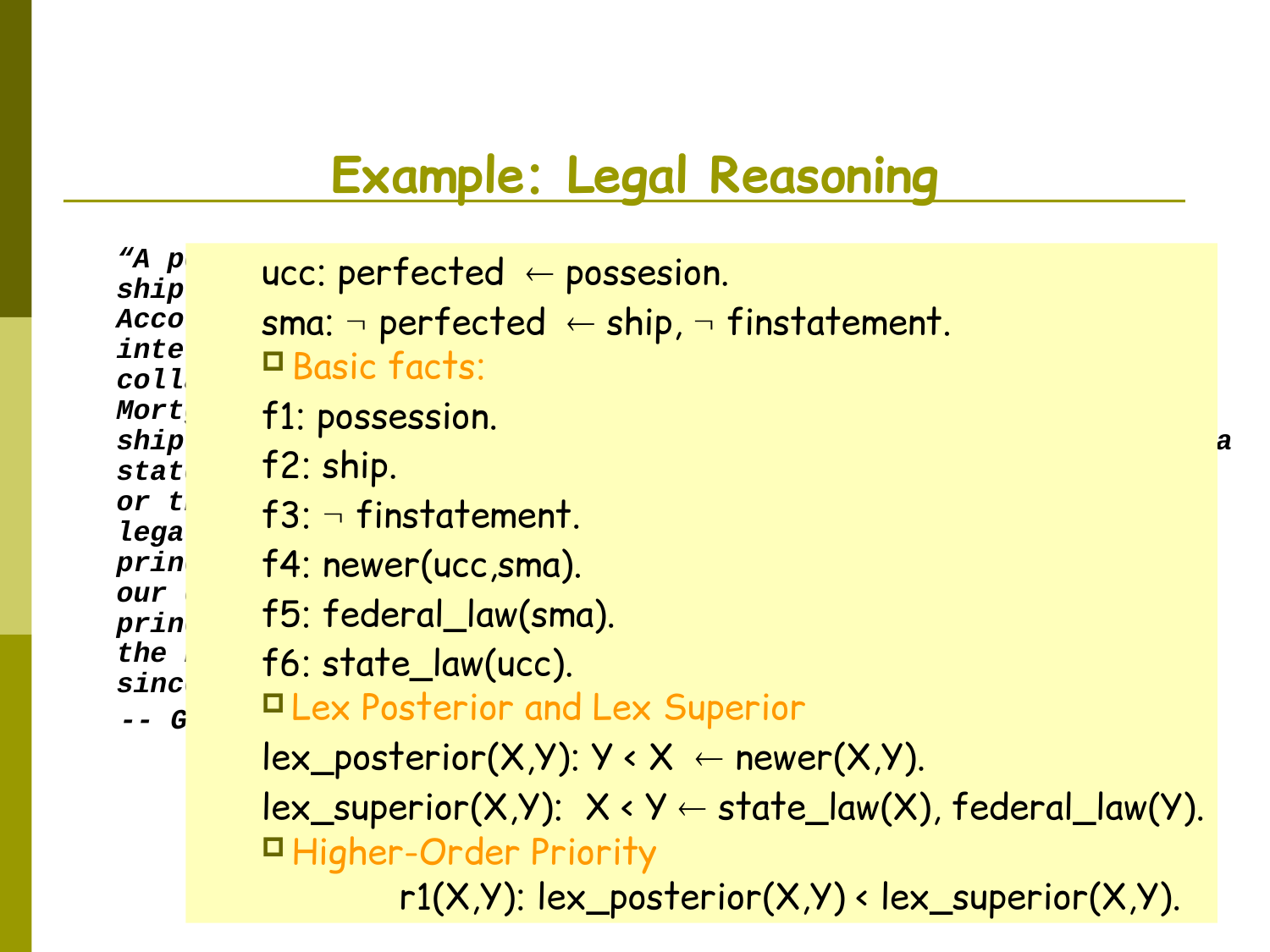

# Example: Legal Reasoning

	“A person wants to find out if her security interest in a certain ship is perfected. She currently has possession of the ship. According to the "Uniform Commercial Code" (UCC) a security interest in goods may be perfected by taking possession of the collateral. However, there is a federal law called the "Ship Mortgage Act" (SMA) according to which a security interest in a ship may only be perfected by filing a financing statement. Such a statement has not been filed. Now the question is whether the UCC or the SMA takes precedence in this case. There are two known legal principles for resolving conflicts of this kind. The principle of "Lex Posterior" gives precedence to newer laws. In our case the UCC is newer than the SMA. On the other hand, in the principle of "Lex Superior" gives precedence to laws supported by the higher authority. In our case the SMA has higher authority since it is a federal law.”
   -- Gordon, 1993
ucc: perfected  ← possesion.
sma: ¬ perfected  ← ship, ¬ finstatement.
Basic facts:
f1: possession.
f2: ship.
f3: ¬ finstatement.
f4: newer(ucc,sma).
f5: federal_law(sma).
f6: state_law(ucc).
Lex Posterior and Lex Superior
lex_posterior(X,Y): Y < X  ← newer(X,Y).
lex_superior(X,Y):  X < Y ← state_law(X), federal_law(Y).
Higher-Order Priority
	 r1(X,Y): lex_posterior(X,Y) < lex_superior(X,Y).
15